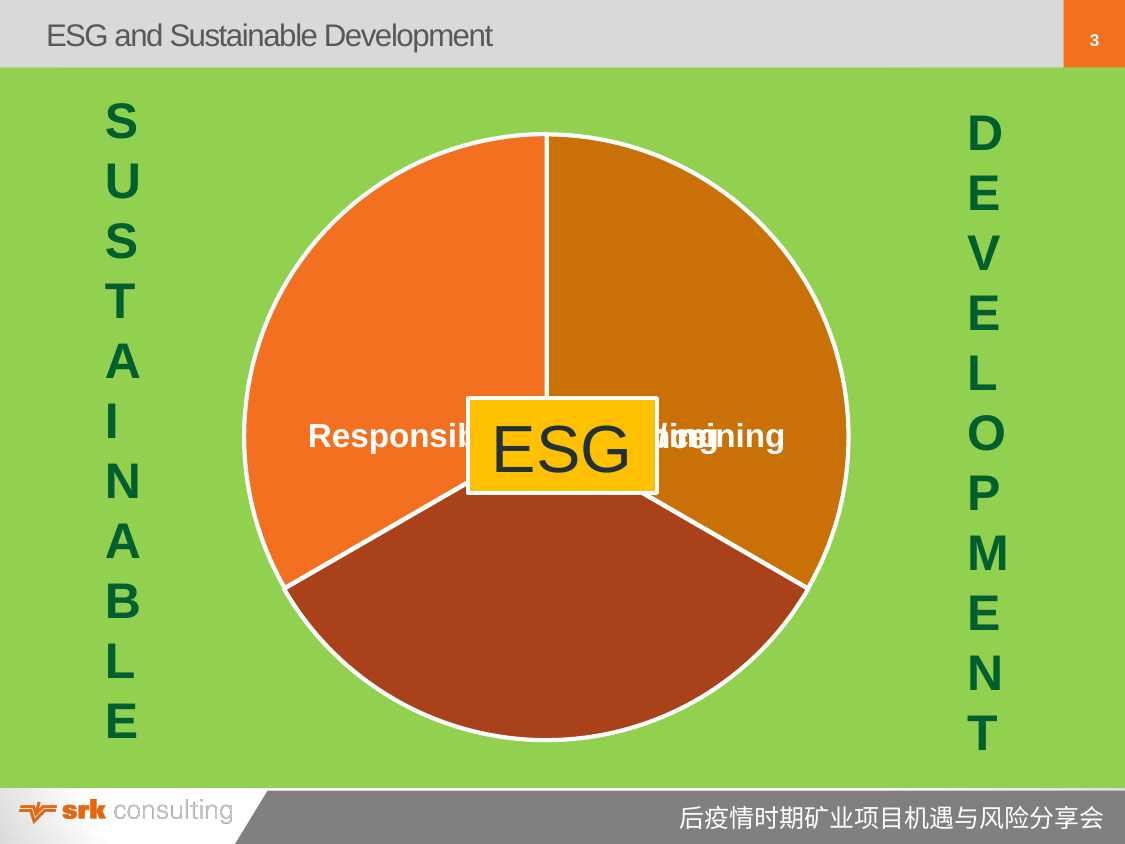

# ESG and Sustainable Development
Responsible sourcing
Responsible finance
Responsible business/ mining
S
U
S
T
A
I
N
A
B
L
E
D
E
V
EL
O
P
M
E
N
T
ESG